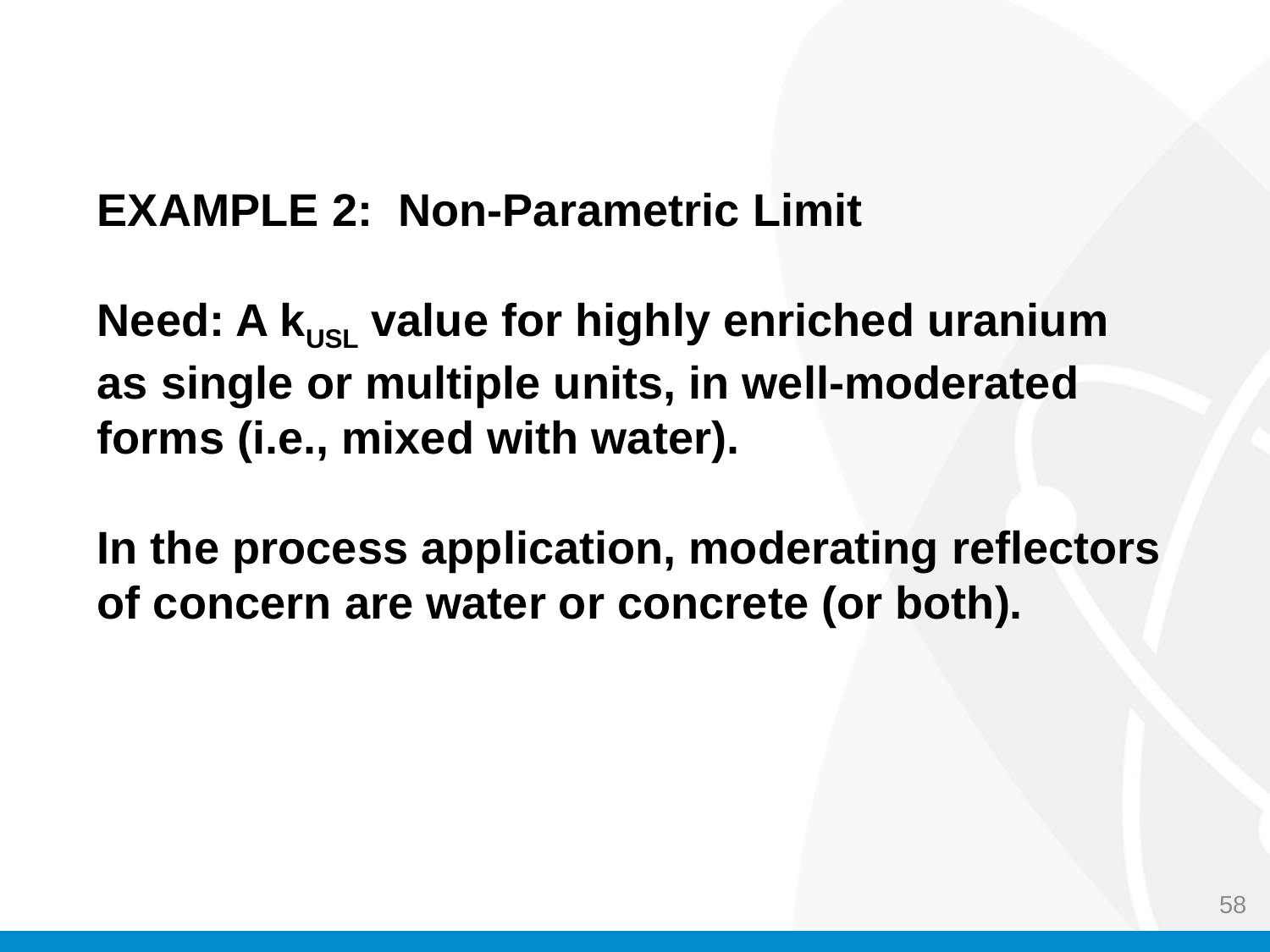

EXAMPLE 2:  Non-Parametric Limit

Need: A kUSL value for highly enriched uranium as single or multiple units, in well-moderated forms (i.e., mixed with water).

In the process application, moderating reflectors of concern are water or concrete (or both).

58